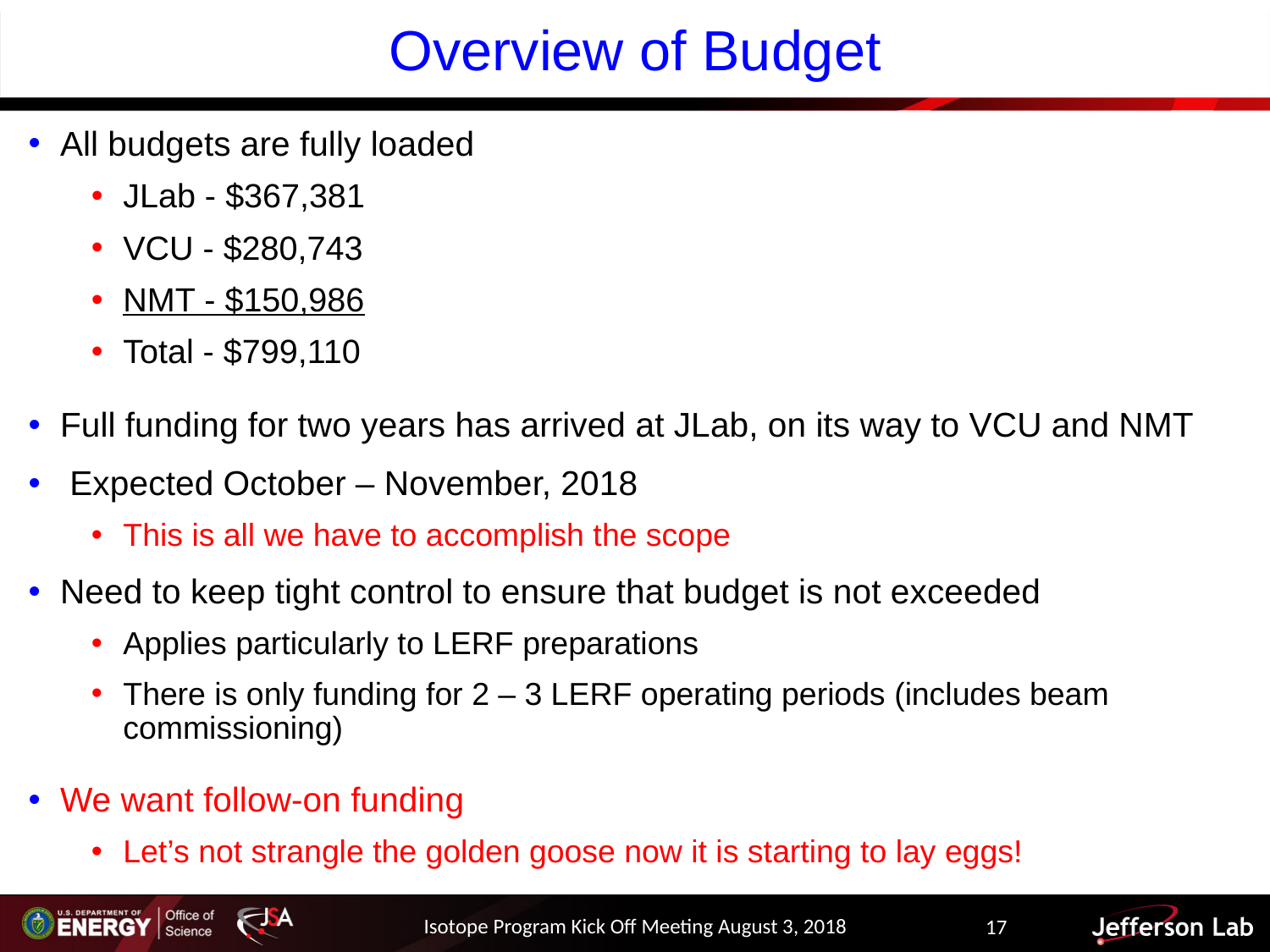

# Overview of Budget
All budgets are fully loaded
JLab - $367,381
VCU - $280,743
NMT - $150,986
Total - $799,110

Full funding for two years has arrived at JLab, on its way to VCU and NMT
 Expected October – November, 2018
This is all we have to accomplish the scope
Need to keep tight control to ensure that budget is not exceeded
Applies particularly to LERF preparations
There is only funding for 2 – 3 LERF operating periods (includes beam commissioning)

We want follow-on funding
Let’s not strangle the golden goose now it is starting to lay eggs!
Isotope Program Kick Off Meeting August 3, 2018
17